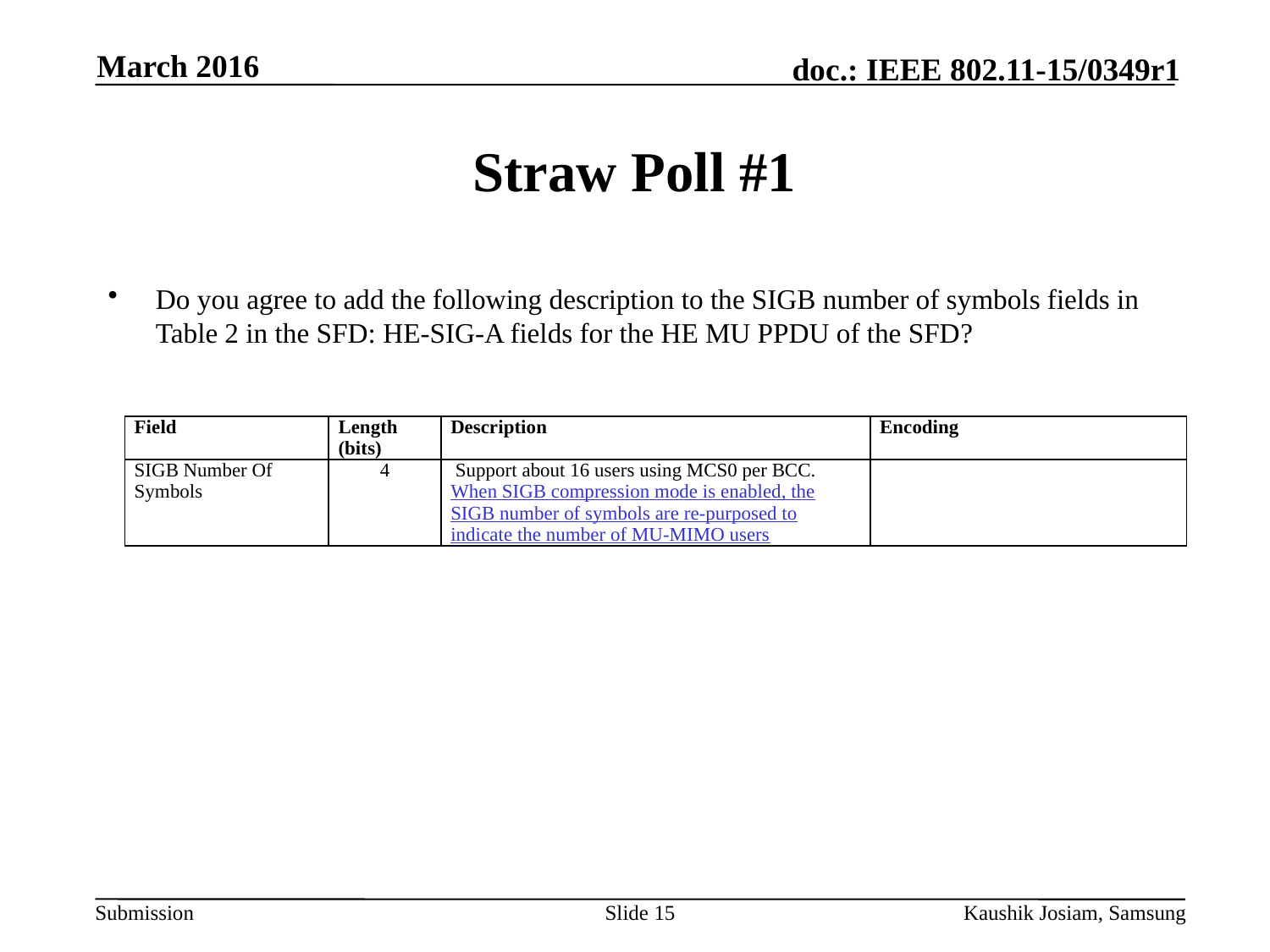

March 2016
# Straw Poll #1
Do you agree to add the following description to the SIGB number of symbols fields in Table 2 in the SFD: HE-SIG-A fields for the HE MU PPDU of the SFD?

| Field | Length (bits) | Description | Encoding |
| --- | --- | --- | --- |
| SIGB Number Of Symbols | 4 | Support about 16 users using MCS0 per BCC. When SIGB compression mode is enabled, the SIGB number of symbols are re-purposed to indicate the number of MU-MIMO users |  |
Slide 15
Kaushik Josiam, Samsung